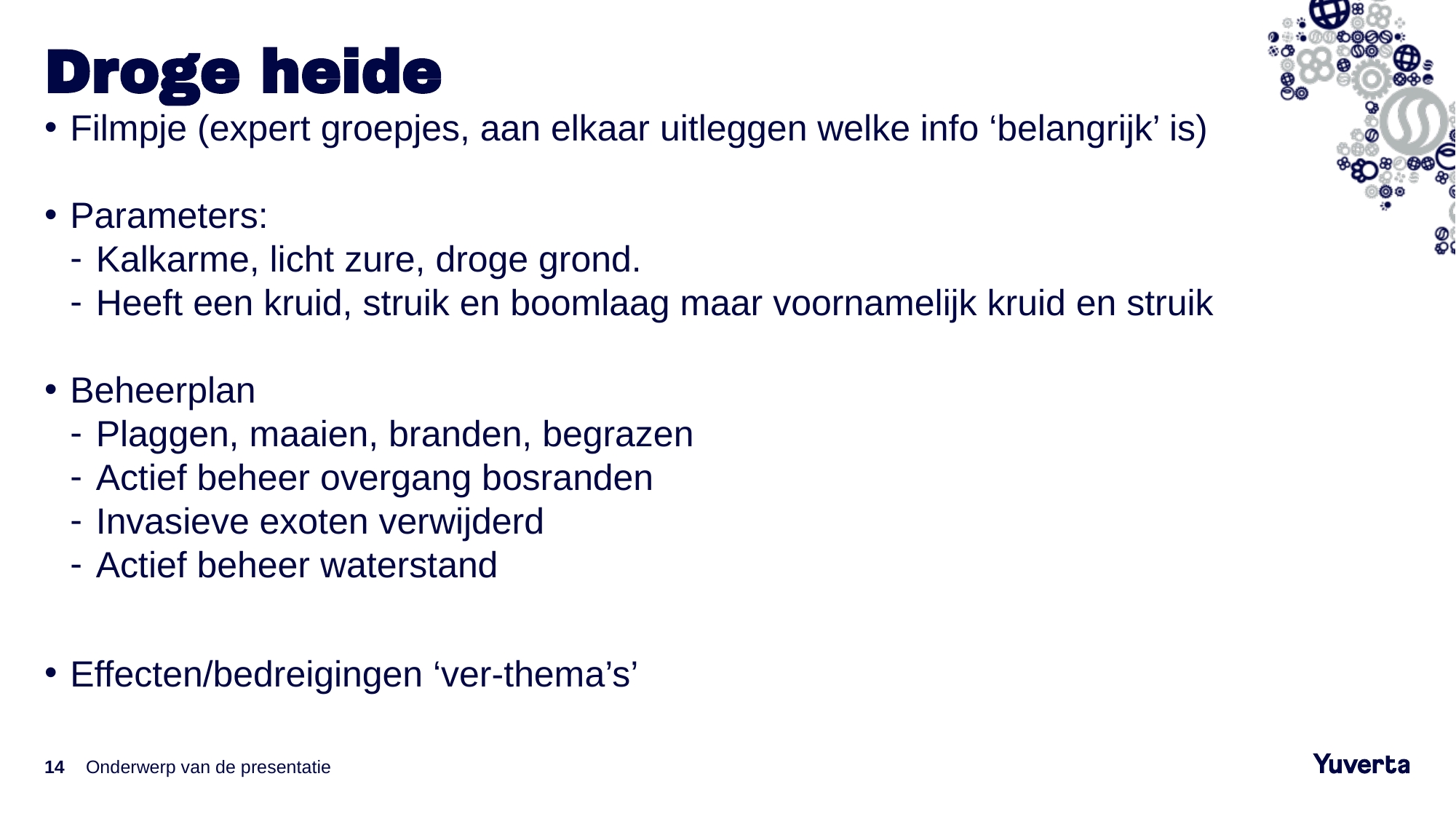

# Droge heide
Filmpje (expert groepjes, aan elkaar uitleggen welke info ‘belangrijk’ is)

Parameters:
Kalkarme, licht zure, droge grond.
Heeft een kruid, struik en boomlaag maar voornamelijk kruid en struik

Beheerplan
Plaggen, maaien, branden, begrazen
Actief beheer overgang bosranden
Invasieve exoten verwijderd
Actief beheer waterstand

Effecten/bedreigingen ‘ver-thema’s’
14
Onderwerp van de presentatie
1-6-2022